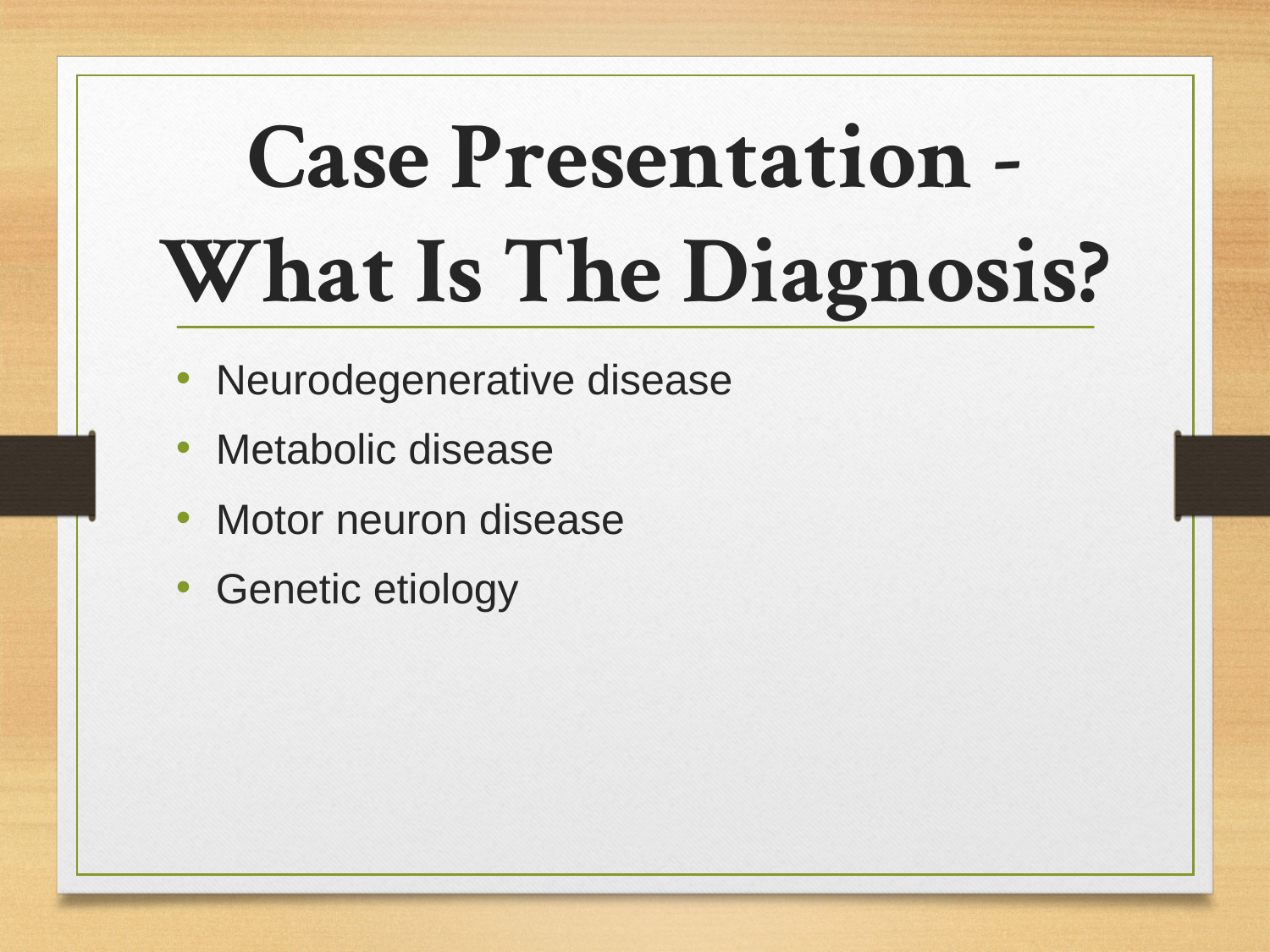

# Case Presentation - What Is The Diagnosis?
Neurodegenerative disease
Metabolic disease
Motor neuron disease
Genetic etiology